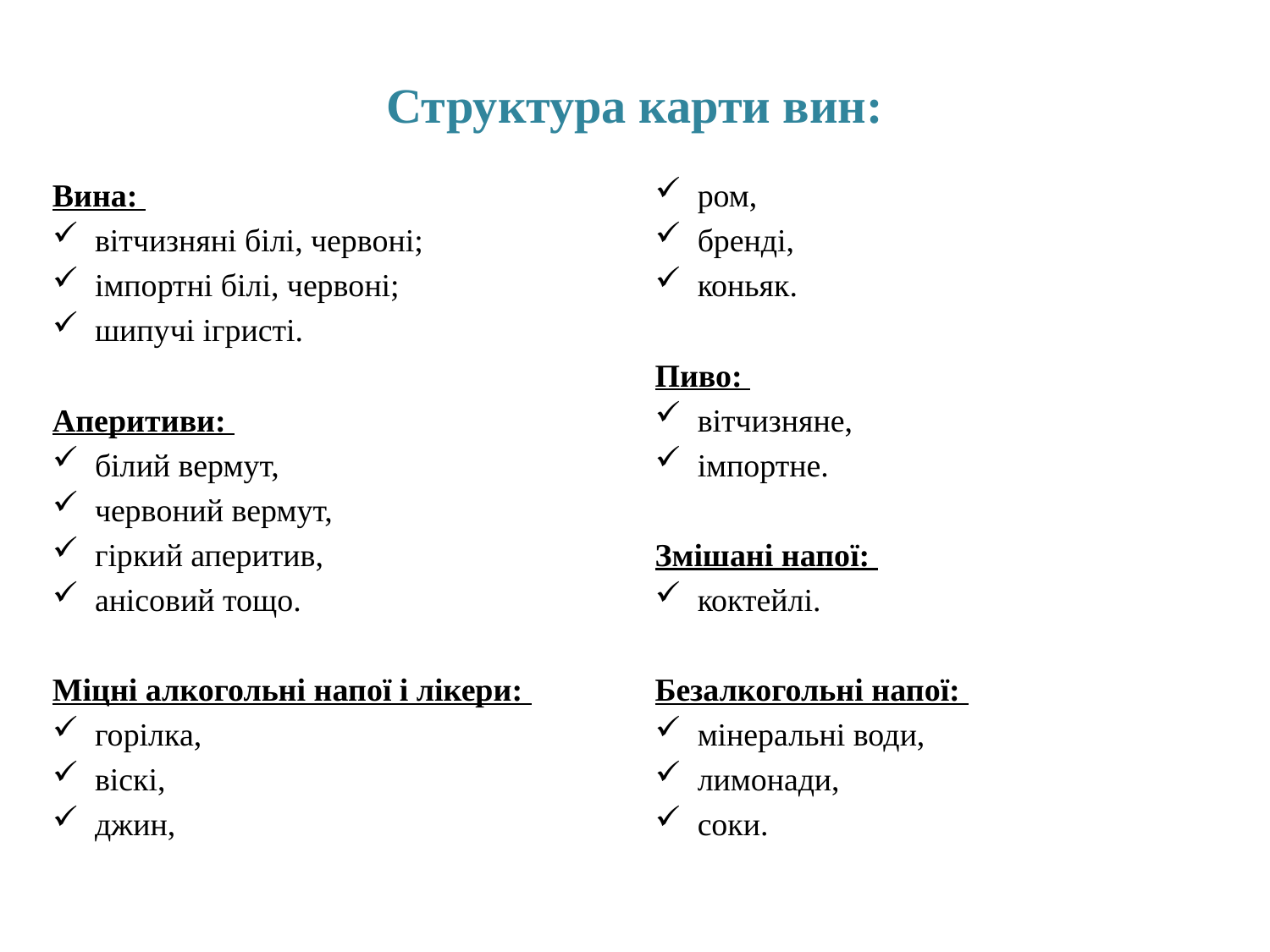

# Структура карти вин:
Вина:
вітчизняні білі, червоні;
імпортні білі, червоні;
шипучі ігристі.

Аперитиви:
білий вермут,
червоний вермут,
гіркий аперитив,
анісовий тощо.

Міцні алкогольні напої і лікери:
горілка,
віскі,
джин,
ром,
бренді,
коньяк.

Пиво:
вітчизняне,
імпортне.

Змішані напої:
коктейлі.

Безалкогольні напої:
мінеральні води,
лимонади,
соки.